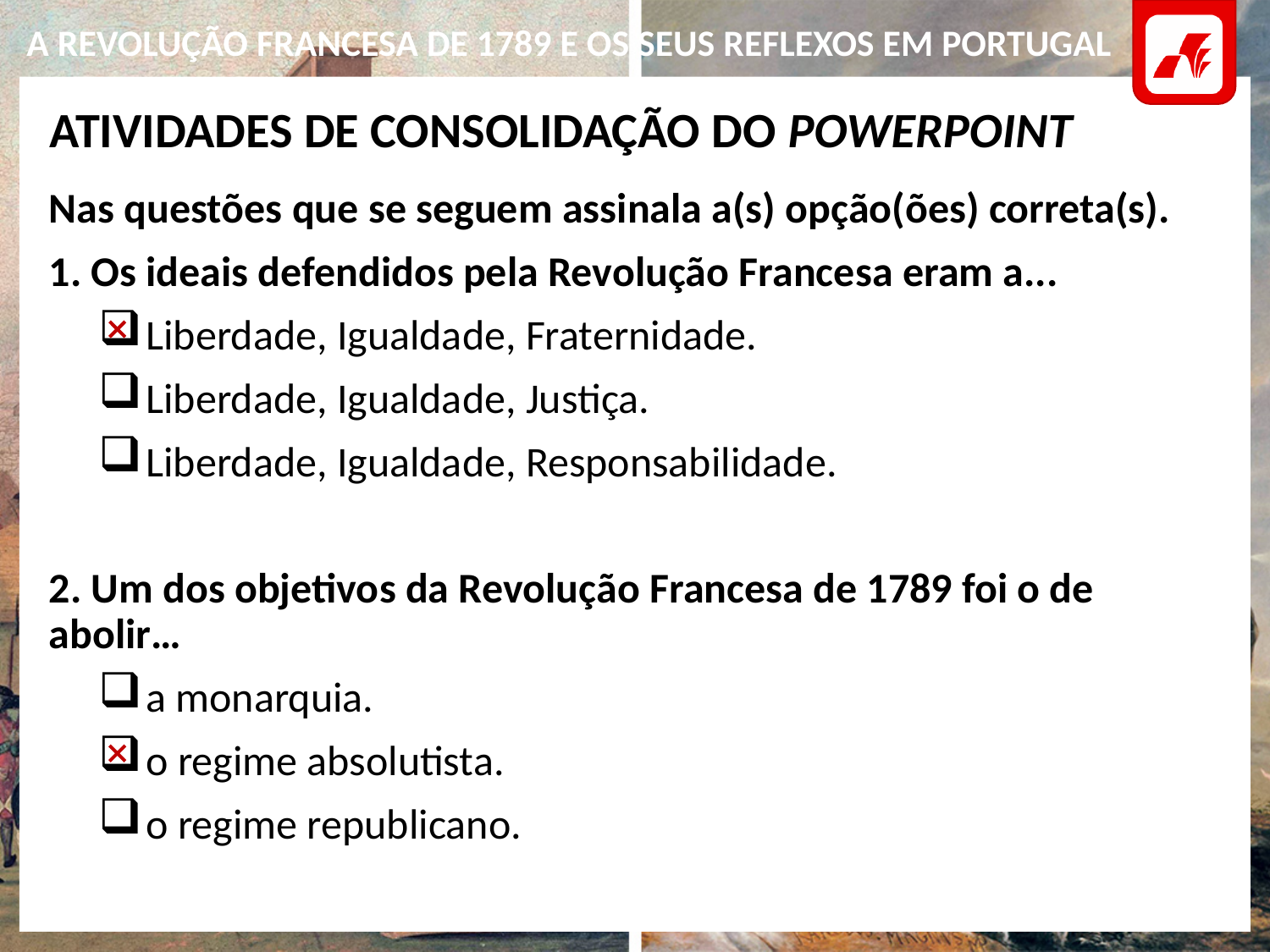

ATIVIDADES DE CONSOLIDAÇÃO DO POWERPOINT
Nas questões que se seguem assinala a(s) opção(ões) correta(s).
Os ideais defendidos pela Revolução Francesa eram a...
Liberdade, Igualdade, Fraternidade.
Liberdade, Igualdade, Justiça.
Liberdade, Igualdade, Responsabilidade.

2. Um dos objetivos da Revolução Francesa de 1789 foi o de abolir…
a monarquia.
o regime absolutista.
o regime republicano.